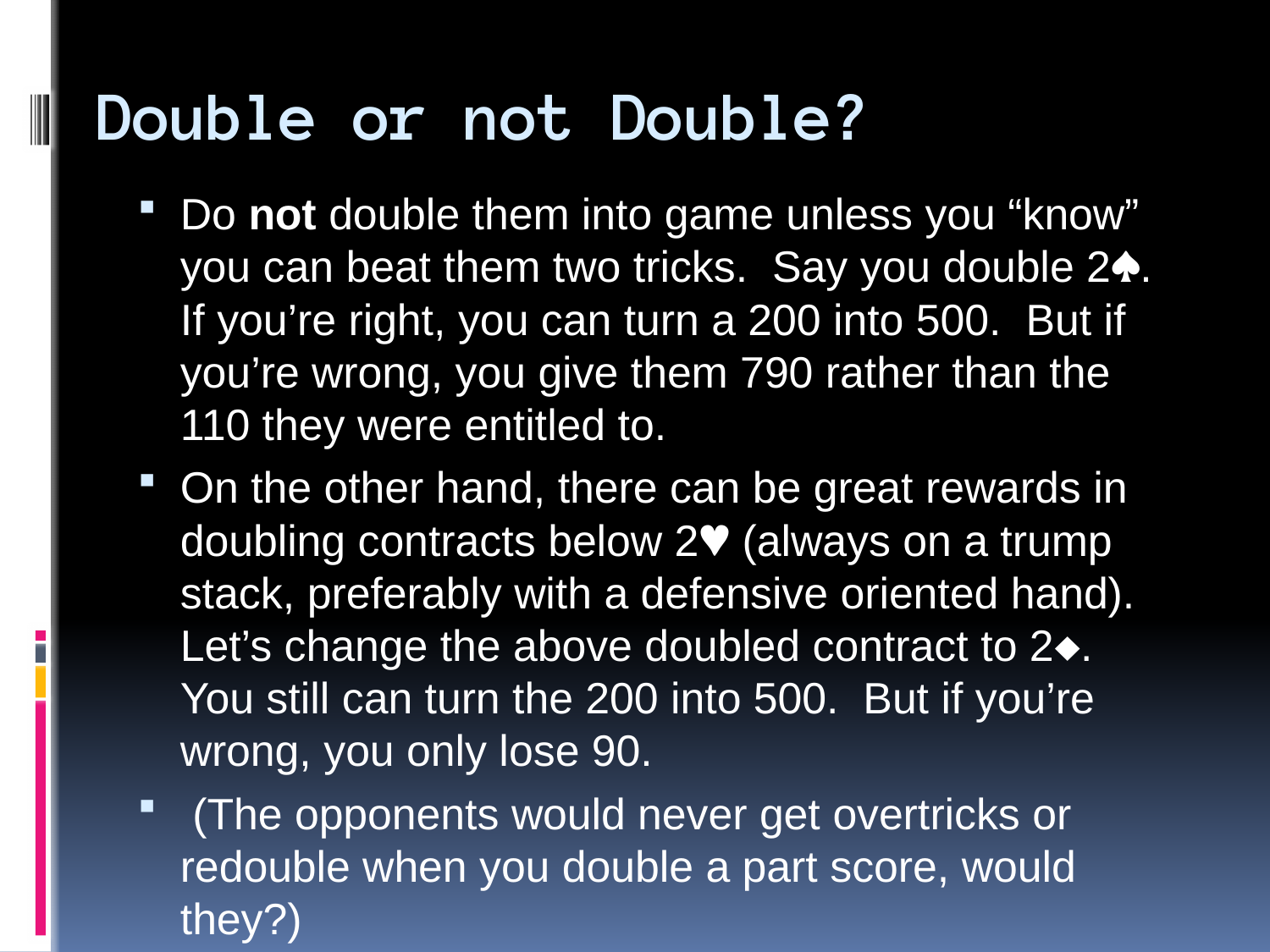

# Double or not Double?
Do not double them into game unless you “know” you can beat them two tricks.  Say you double 2♠.  If you’re right, you can turn a 200 into 500.  But if you’re wrong, you give them 790 rather than the 110 they were entitled to.
On the other hand, there can be great rewards in doubling contracts below 2♥ (always on a trump stack, preferably with a defensive oriented hand).  Let’s change the above doubled contract to 2♦.  You still can turn the 200 into 500.  But if you’re wrong, you only lose 90.
 (The opponents would never get overtricks or redouble when you double a part score, would they?)